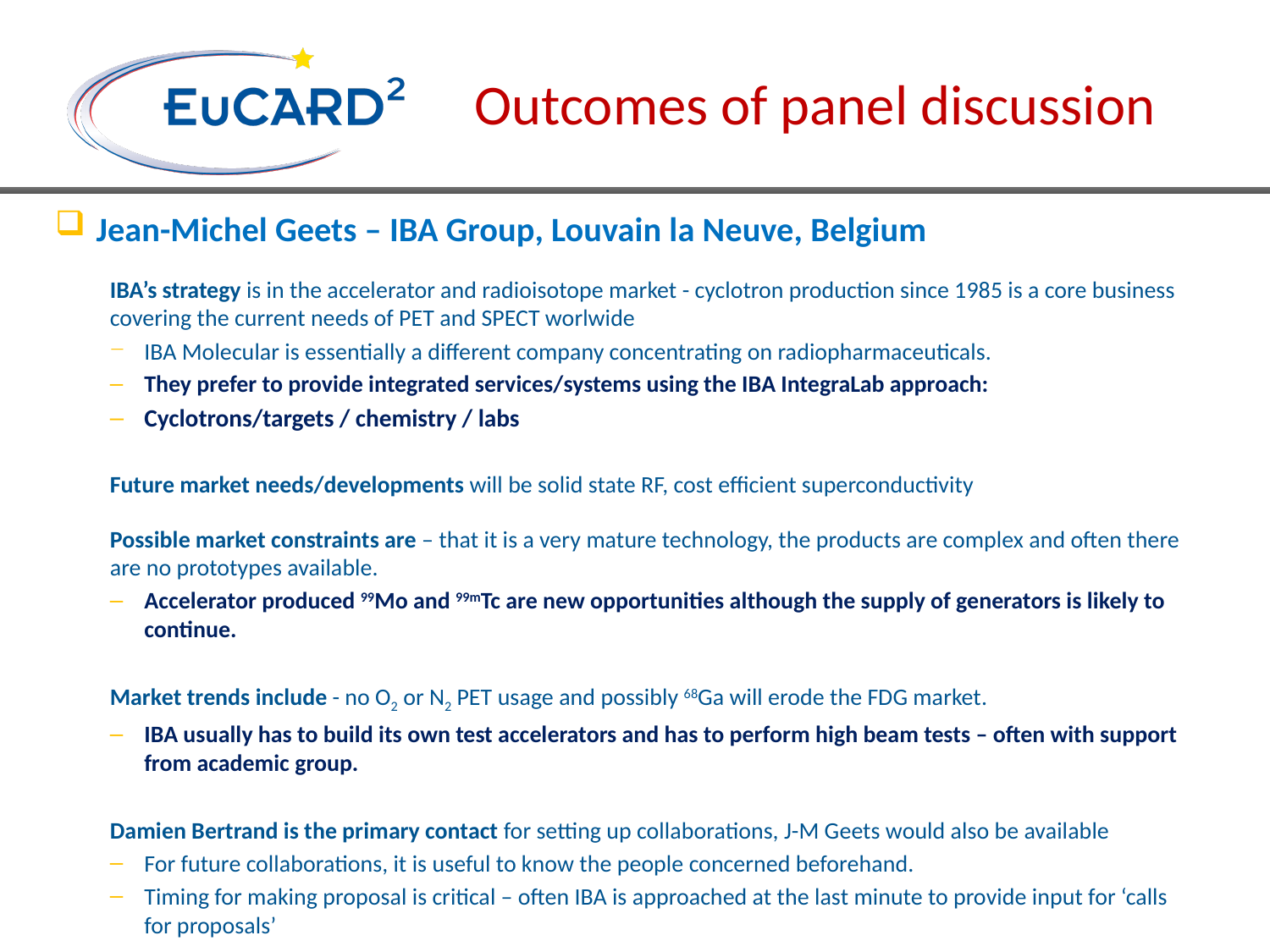

# Outcomes of panel discussion
Jean-Michel Geets – IBA Group, Louvain la Neuve, Belgium

IBA’s strategy is in the accelerator and radioisotope market - cyclotron production since 1985 is a core business covering the current needs of PET and SPECT worlwide
IBA Molecular is essentially a different company concentrating on radiopharmaceuticals.
They prefer to provide integrated services/systems using the IBA IntegraLab approach:
Cyclotrons/targets / chemistry / labs

Future market needs/developments will be solid state RF, cost efficient superconductivity

Possible market constraints are – that it is a very mature technology, the products are complex and often there are no prototypes available.
Accelerator produced 99Mo and 99mTc are new opportunities although the supply of generators is likely to continue.

Market trends include - no O2 or N2 PET usage and possibly 68Ga will erode the FDG market.
IBA usually has to build its own test accelerators and has to perform high beam tests – often with support from academic group.

Damien Bertrand is the primary contact for setting up collaborations, J-M Geets would also be available
For future collaborations, it is useful to know the people concerned beforehand.
Timing for making proposal is critical – often IBA is approached at the last minute to provide input for ‘calls for proposals’